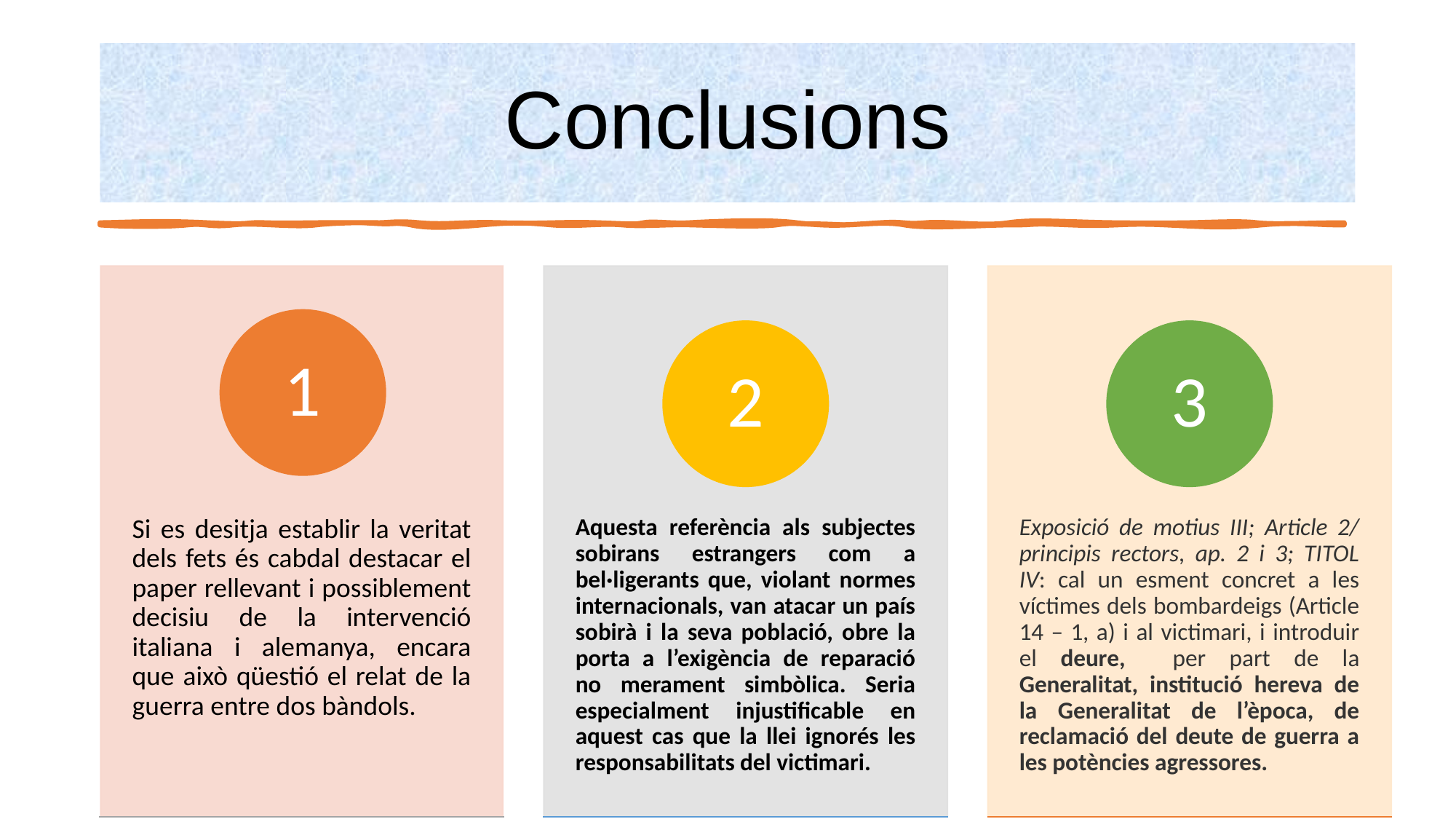

# Conclusions

Si es desitja establir la veritat dels fets és cabdal destacar el paper rellevant i possiblement decisiu de la intervenció italiana i alemanya, encara que això qüestió el relat de la guerra entre dos bàndols.
1
Aquesta referència als subjectes sobirans estrangers com a bel·ligerants que, violant normes internacionals, van atacar un país sobirà i la seva població, obre la porta a l’exigència de reparació no merament simbòlica. Seria especialment injustificable en aquest cas que la llei ignorés les responsabilitats del victimari.
2
Exposició de motius III; Article 2/ principis rectors, ap. 2 i 3; TITOL IV: cal un esment concret a les víctimes dels bombardeigs (Article 14 – 1, a) i al victimari, i introduir el deure,  per part de la Generalitat, institució hereva de la Generalitat de l’època, de reclamació del deute de guerra a les potències agressores.
3